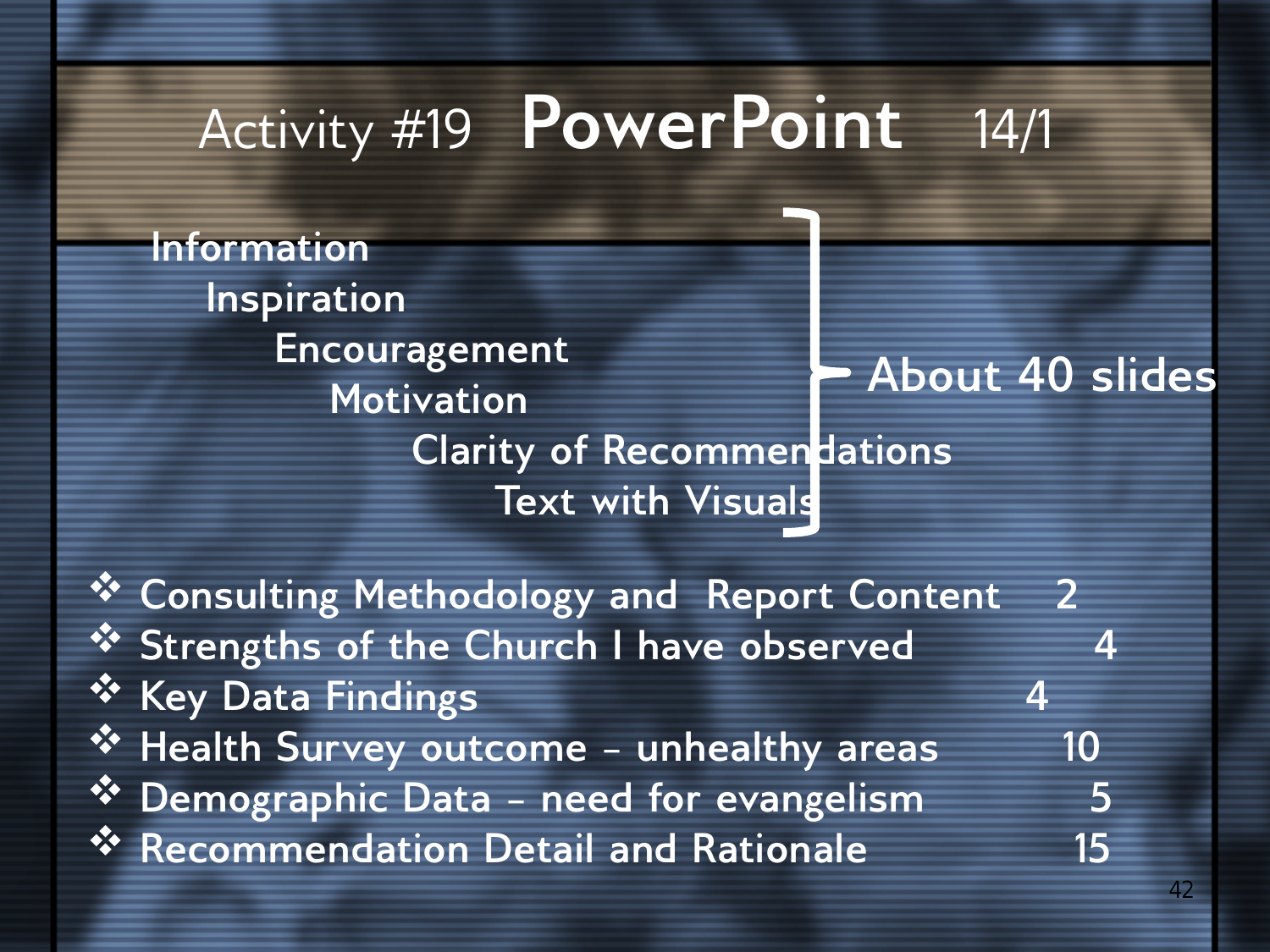

# Activity #19  PowerPoint   14/1
Information
    Inspiration
         Encouragement
             Motivation
                   Clarity of Recommendations
                         Text with Visuals

About 40 slides
 Consulting Methodology and  Report Content    2
 Strengths of the Church I have observed             4
 Key Data Findings 				          4
 Health Survey outcome – unhealthy areas         10
 Demographic Data – need for evangelism            5
 Recommendation Detail and Rationale               15

42